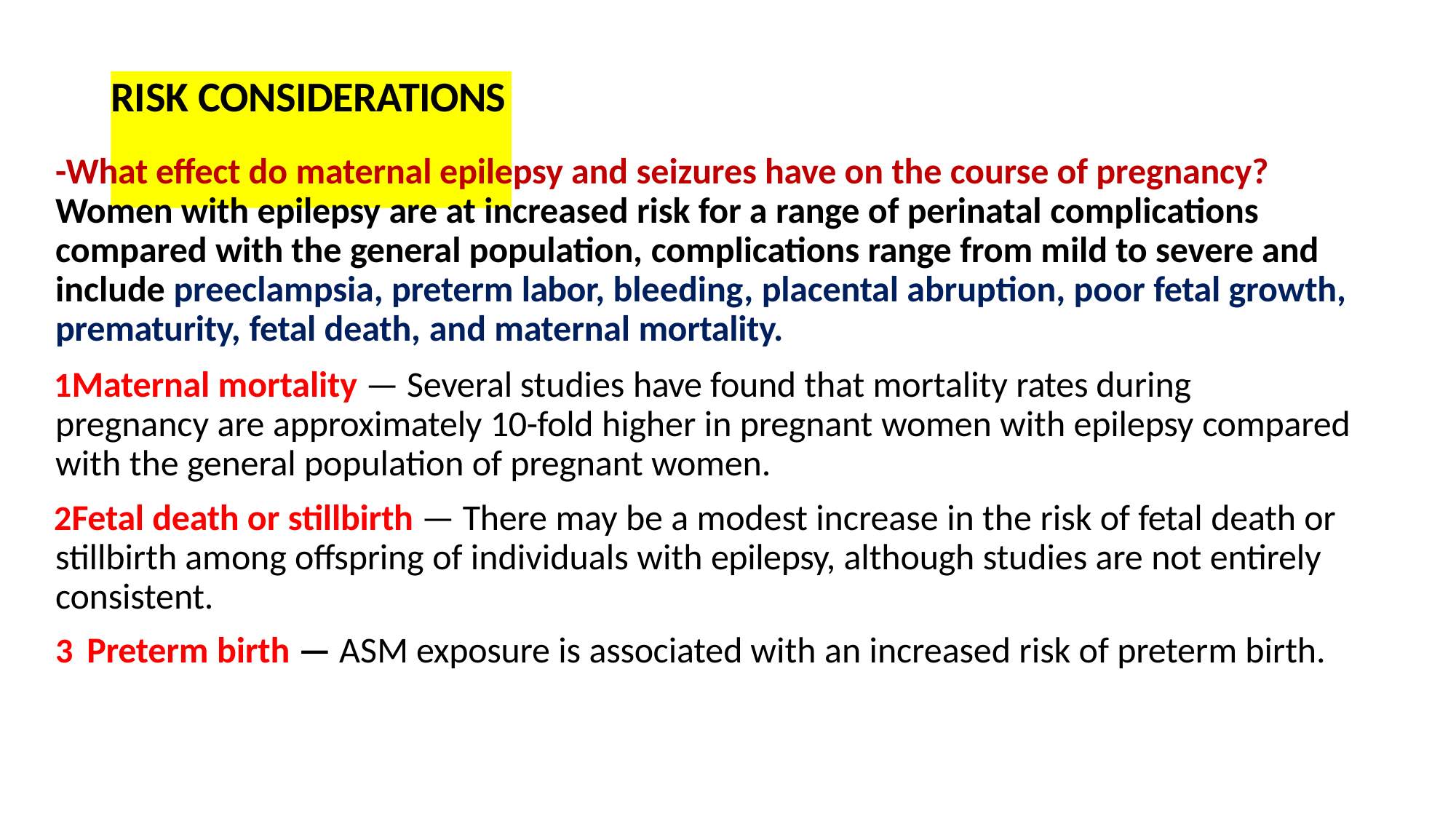

# RISK CONSIDERATIONS
-What effect do maternal epilepsy and seizures have on the course of pregnancy?  Women with epilepsy are at increased risk for a range of perinatal complications  compared with the general population, complications range from mild to severe and  include preeclampsia, preterm labor, bleeding, placental abruption, poor fetal growth,  prematurity, fetal death, and maternal mortality.
Maternal mortality — Several studies have found that mortality rates during  pregnancy are approximately 10-fold higher in pregnant women with epilepsy compared  with the general population of pregnant women.
Fetal death or stillbirth — There may be a modest increase in the risk of fetal death or  stillbirth among offspring of individuals with epilepsy, although studies are not entirely  consistent.
Preterm birth — ASM exposure is associated with an increased risk of preterm birth.